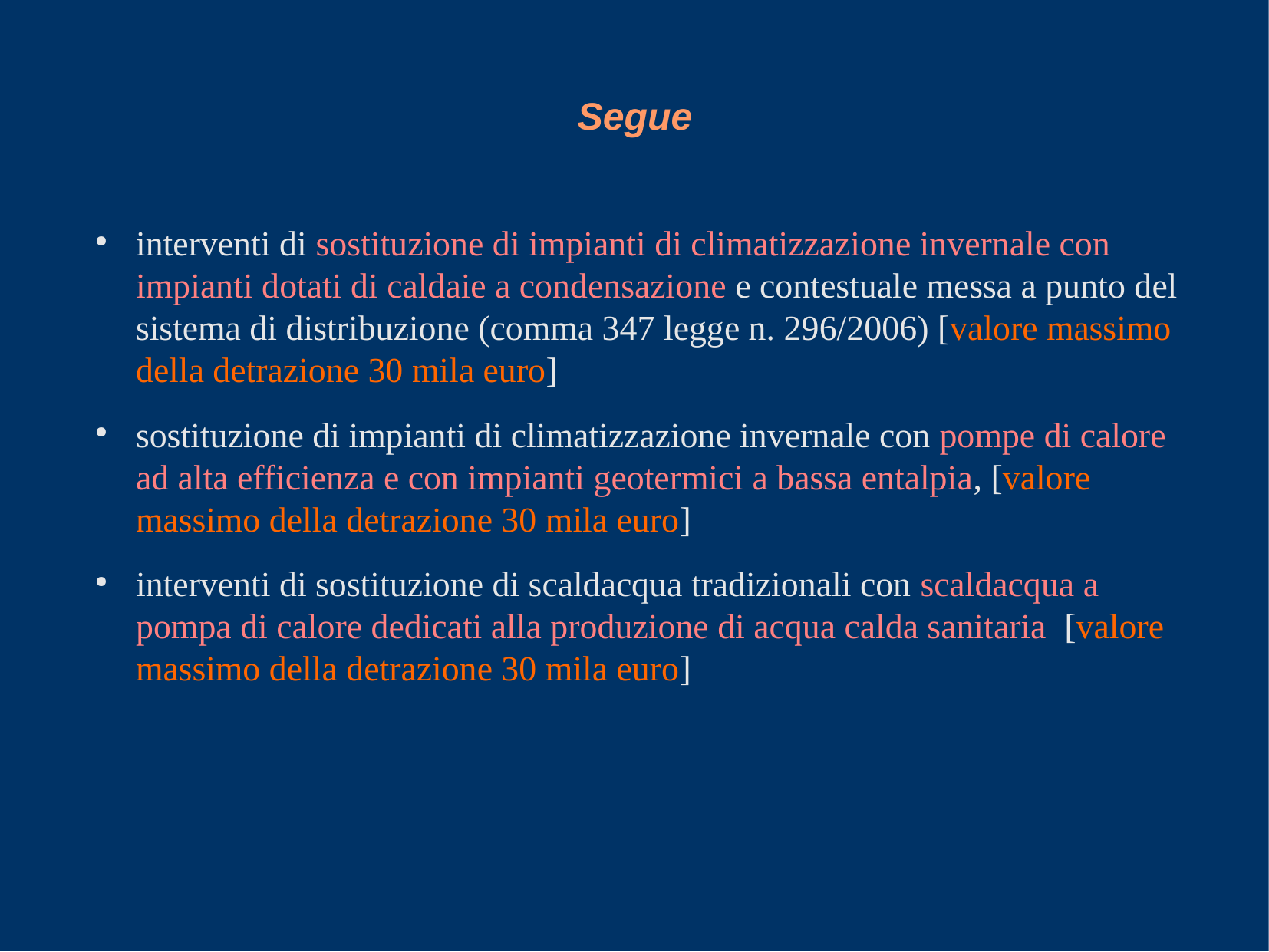

Segue

interventi di sostituzione di impianti di climatizzazione invernale con impianti dotati di caldaie a condensazione e contestuale messa a punto del sistema di distribuzione (comma 347 legge n. 296/2006) [valore massimo della detrazione 30 mila euro]
sostituzione di impianti di climatizzazione invernale con pompe di calore ad alta efficienza e con impianti geotermici a bassa entalpia, [valore massimo della detrazione 30 mila euro]
interventi di sostituzione di scaldacqua tradizionali con scaldacqua a pompa di calore dedicati alla produzione di acqua calda sanitaria  [valore massimo della detrazione 30 mila euro]